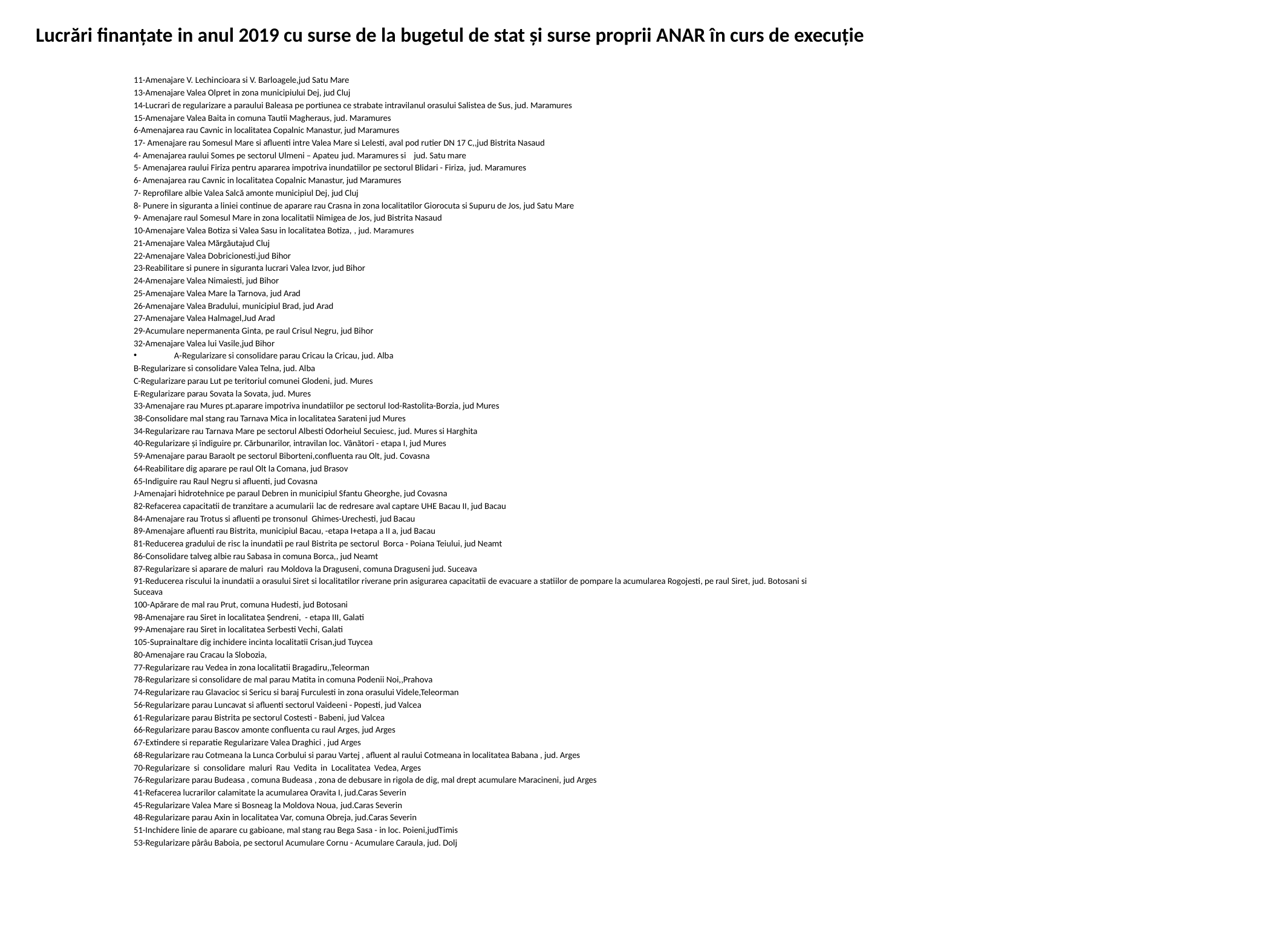

Lucrări finanțate in anul 2019 cu surse de la bugetul de stat și surse proprii ANAR în curs de execuție
#
11-Amenajare V. Lechincioara si V. Barloagele,jud Satu Mare
13-Amenajare Valea Olpret in zona municipiului Dej, jud Cluj
14-Lucrari de regularizare a paraului Baleasa pe portiunea ce strabate intravilanul orasului Salistea de Sus, jud. Maramures
15-Amenajare Valea Baita in comuna Tautii Magheraus, jud. Maramures
6-Amenajarea rau Cavnic in localitatea Copalnic Manastur, jud Maramures
17- Amenajare rau Somesul Mare si afluenti intre Valea Mare si Lelesti, aval pod rutier DN 17 C,,jud Bistrita Nasaud
4- Amenajarea raului Somes pe sectorul Ulmeni – Apateu jud. Maramures si    jud. Satu mare
5- Amenajarea raului Firiza pentru apararea impotriva inundatiilor pe sectorul Blidari - Firiza, jud. Maramures
6- Amenajarea rau Cavnic in localitatea Copalnic Manastur, jud Maramures
7- Reprofilare albie Valea Salcă amonte municipiul Dej, jud Cluj
8- Punere in siguranta a liniei continue de aparare rau Crasna in zona localitatilor Giorocuta si Supuru de Jos, jud Satu Mare
9- Amenajare raul Somesul Mare in zona localitatii Nimigea de Jos, jud Bistrita Nasaud
10-Amenajare Valea Botiza si Valea Sasu in localitatea Botiza, , jud. Maramures
21-Amenajare Valea Mărgăutajud Cluj
22-Amenajare Valea Dobricionesti,jud Bihor
23-Reabilitare si punere in siguranta lucrari Valea Izvor, jud Bihor
24-Amenajare Valea Nimaiesti, jud Bihor
25-Amenajare Valea Mare la Tarnova, jud Arad
26-Amenajare Valea Bradului, municipiul Brad, jud Arad
27-Amenajare Valea Halmagel,Jud Arad
29-Acumulare nepermanenta Ginta, pe raul Crisul Negru, jud Bihor
32-Amenajare Valea lui Vasile,jud Bihor
A-Regularizare si consolidare parau Cricau la Cricau, jud. Alba
B-Regularizare si consolidare Valea Telna, jud. Alba
C-Regularizare parau Lut pe teritoriul comunei Glodeni, jud. Mures
E-Regularizare parau Sovata la Sovata, jud. Mures
33-Amenajare rau Mures pt.aparare impotriva inundatiilor pe sectorul Iod-Rastolita-Borzia, jud Mures
38-Consolidare mal stang rau Tarnava Mica in localitatea Sarateni jud Mures
34-Regularizare rau Tarnava Mare pe sectorul Albesti Odorheiul Secuiesc, jud. Mures si Harghita
40-Regularizare și îndiguire pr. Cărbunarilor, intravilan loc. Vânători - etapa I, jud Mures
59-Amenajare parau Baraolt pe sectorul Biborteni,confluenta rau Olt, jud. Covasna
64-Reabilitare dig aparare pe raul Olt la Comana, jud Brasov
65-Indiguire rau Raul Negru si afluenti, jud Covasna
J-Amenajari hidrotehnice pe paraul Debren in municipiul Sfantu Gheorghe, jud Covasna
82-Refacerea capacitatii de tranzitare a acumularii lac de redresare aval captare UHE Bacau II, jud Bacau
84-Amenajare rau Trotus si afluenti pe tronsonul  Ghimes-Urechesti, jud Bacau
89-Amenajare afluenti rau Bistrita, municipiul Bacau, -etapa I+etapa a II a, jud Bacau
81-Reducerea gradului de risc la inundatii pe raul Bistrita pe sectorul  Borca - Poiana Teiului, jud Neamt
86-Consolidare talveg albie rau Sabasa in comuna Borca,, jud Neamt
87-Regularizare si aparare de maluri  rau Moldova la Draguseni, comuna Draguseni jud. Suceava
91-Reducerea riscului la inundatii a orasului Siret si localitatilor riverane prin asigurarea capacitatii de evacuare a statiilor de pompare la acumularea Rogojesti, pe raul Siret, jud. Botosani si Suceava
100-Apărare de mal rau Prut, comuna Hudesti, jud Botosani
98-Amenajare rau Siret in localitatea Șendreni,  - etapa III, Galati
99-Amenajare rau Siret in localitatea Serbesti Vechi, Galati
105-Suprainaltare dig inchidere incinta localitatii Crisan,jud Tuycea
80-Amenajare rau Cracau la Slobozia,
77-Regularizare rau Vedea in zona localitatii Bragadiru,,Teleorman
78-Regularizare si consolidare de mal parau Matita in comuna Podenii Noi,,Prahova
74-Regularizare rau Glavacioc si Sericu si baraj Furculesti in zona orasului Videle,Teleorman
56-Regularizare parau Luncavat si afluenti sectorul Vaideeni - Popesti, jud Valcea
61-Regularizare parau Bistrita pe sectorul Costesti - Babeni, jud Valcea
66-Regularizare parau Bascov amonte confluenta cu raul Arges, jud Arges
67-Extindere si reparatie Regularizare Valea Draghici , jud Arges
68-Regularizare rau Cotmeana la Lunca Corbului si parau Vartej , afluent al raului Cotmeana in localitatea Babana , jud. Arges
70-Regularizare  si  consolidare  maluri  Rau  Vedita  in  Localitatea  Vedea, Arges
76-Regularizare parau Budeasa , comuna Budeasa , zona de debusare in rigola de dig, mal drept acumulare Maracineni, jud Arges
41-Refacerea lucrarilor calamitate la acumularea Oravita I, jud.Caras Severin
45-Regularizare Valea Mare si Bosneag la Moldova Noua, jud.Caras Severin
48-Regularizare parau Axin in localitatea Var, comuna Obreja, jud.Caras Severin
51-Inchidere linie de aparare cu gabioane, mal stang rau Bega Sasa - in loc. Poieni,judTimis
53-Regularizare pârâu Baboia, pe sectorul Acumulare Cornu - Acumulare Caraula, jud. Dolj